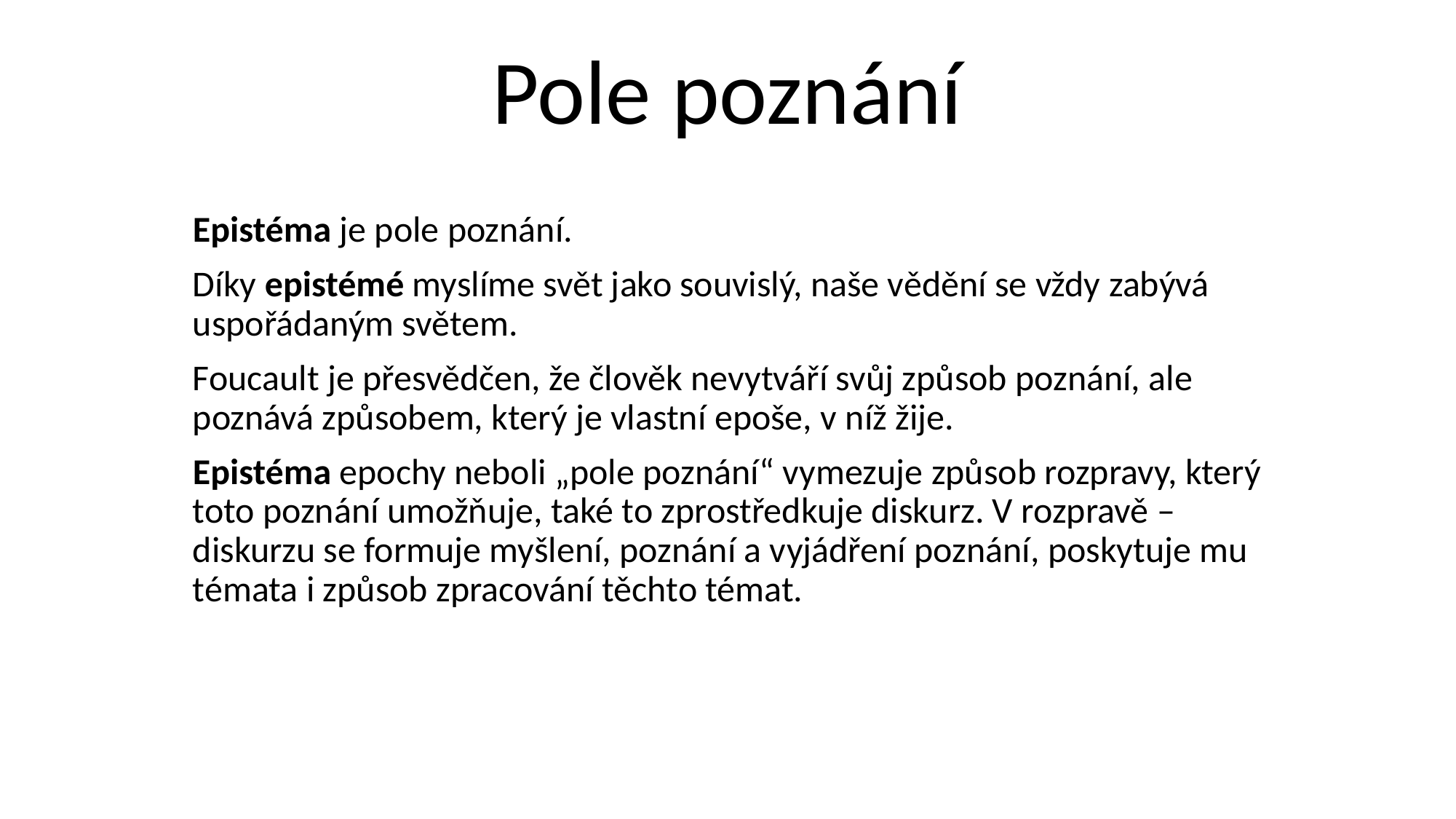

# Pole poznání
Epistéma je pole poznání.
Díky epistémé myslíme svět jako souvislý, naše vědění se vždy zabývá uspořádaným světem.
Foucault je přesvědčen, že člověk nevytváří svůj způsob poznání, ale poznává způsobem, který je vlastní epoše, v níž žije.
Epistéma epochy neboli „pole poznání“ vymezuje způsob rozpravy, který toto poznání umožňuje, také to zprostředkuje diskurz. V rozpravě – diskurzu se formuje myšlení, poznání a vyjádření poznání, poskytuje mu témata i způsob zpracování těchto témat.